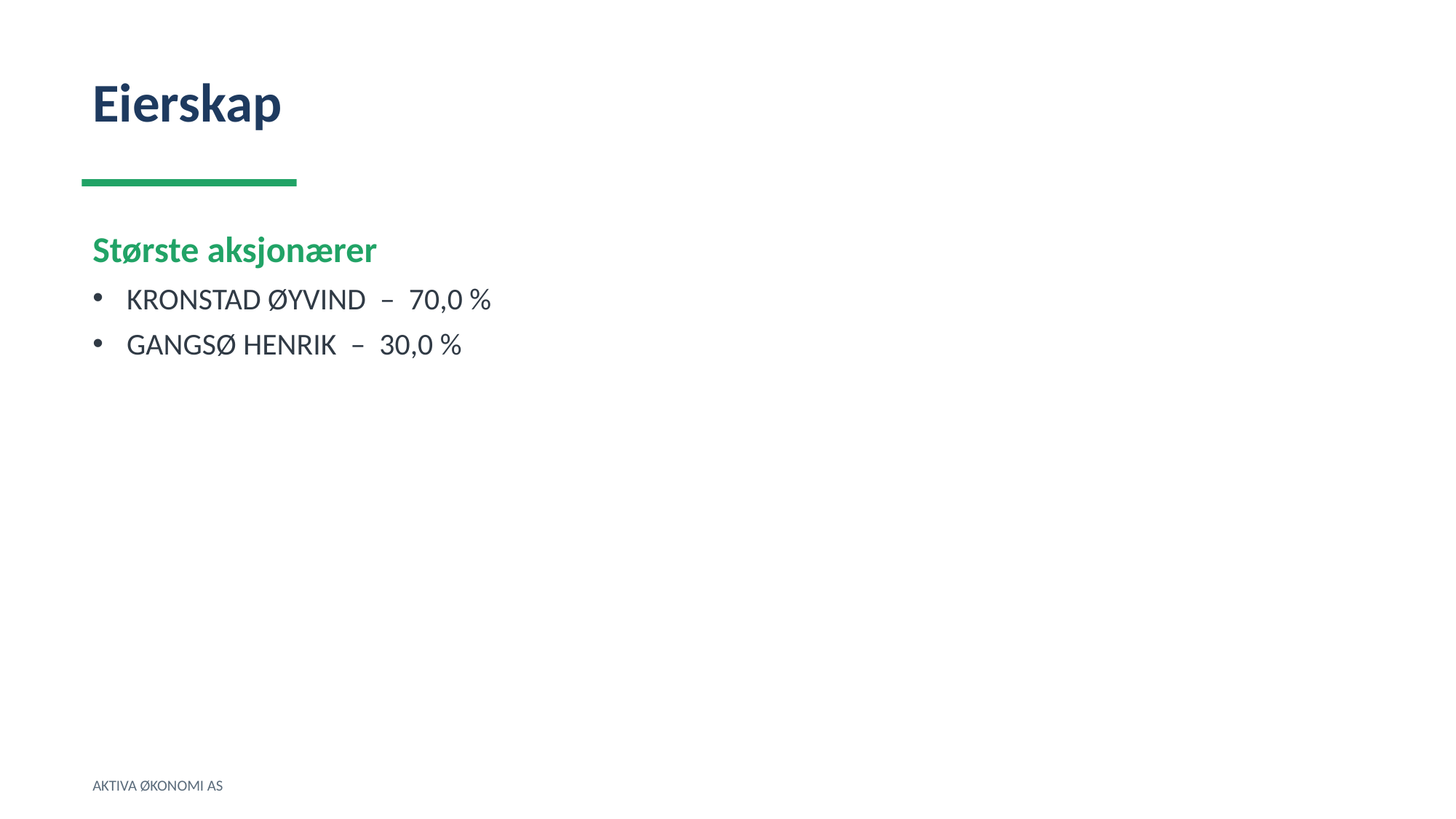

Eierskap

Største aksjonærer
KRONSTAD ØYVIND  –  70,0 %
GANGSØ HENRIK  –  30,0 %
AKTIVA ØKONOMI AS